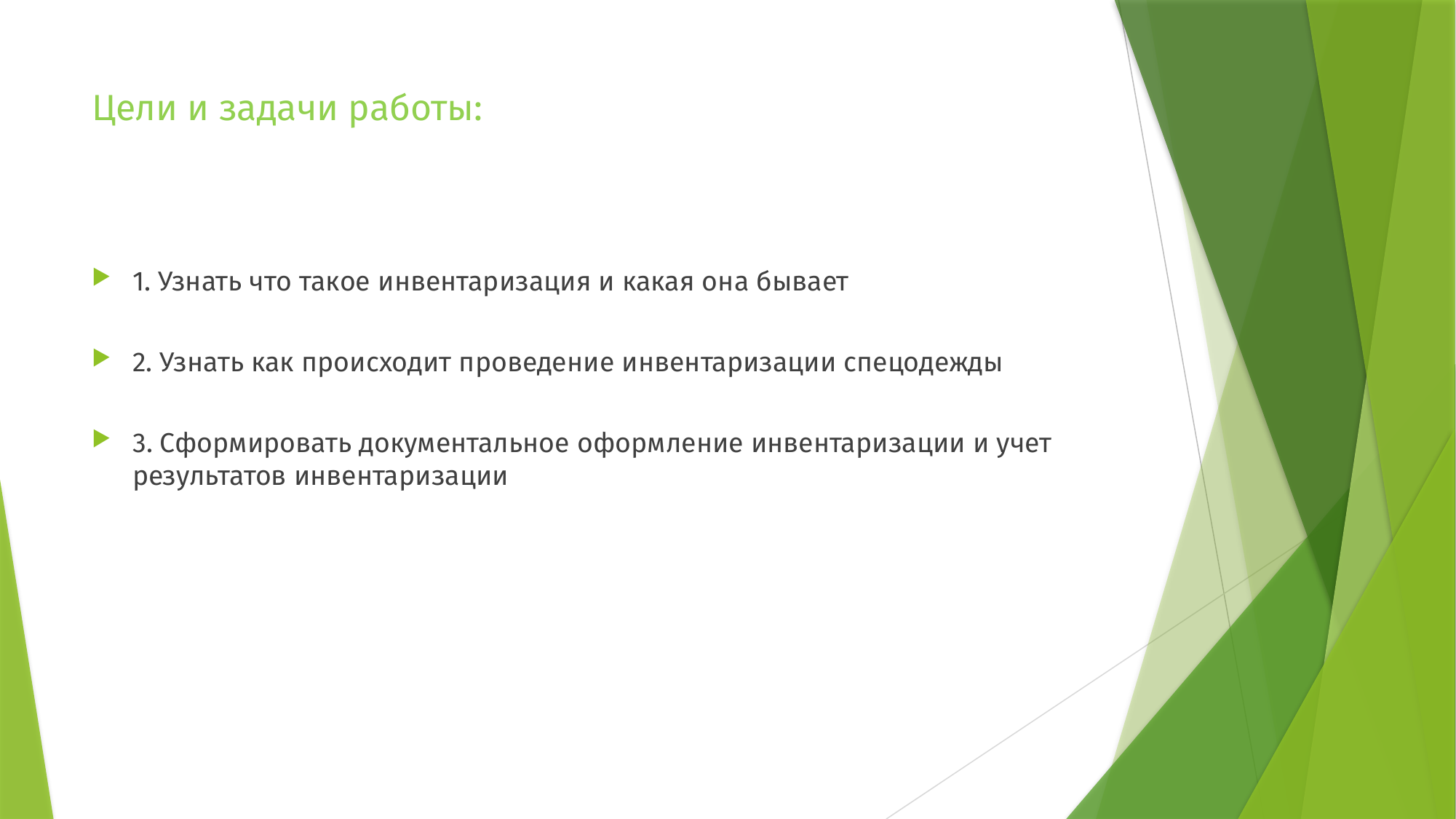

# Цели и задачи работы:
1. Узнать что такое инвентаризация и какая она бывает
2. Узнать как происходит проведение инвентаризации спецодежды
3. Сформировать документальное оформление инвентаризации и учет результатов инвентаризации